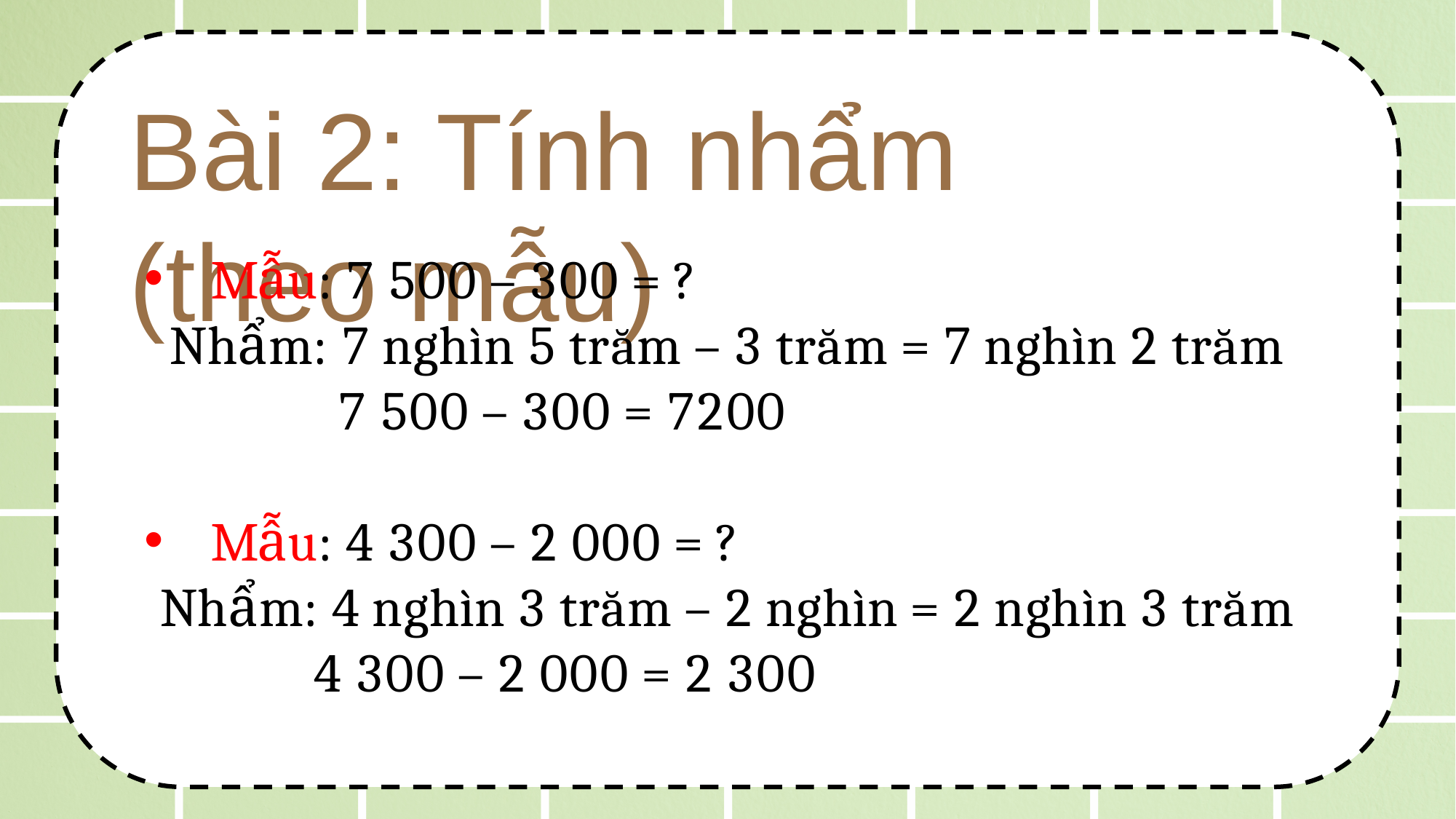

Bài 2: Tính nhẩm (theo mẫu)
Mẫu: 7 500 – 300 = ?
Nhẩm: 7 nghìn 5 trăm – 3 trăm = 7 nghìn 2 trăm
                7 500 – 300 = 7200

Mẫu: 4 300 – 2 000 = ?
Nhẩm: 4 nghìn 3 trăm – 2 nghìn = 2 nghìn 3 trăm
              4 300 – 2 000 = 2 300